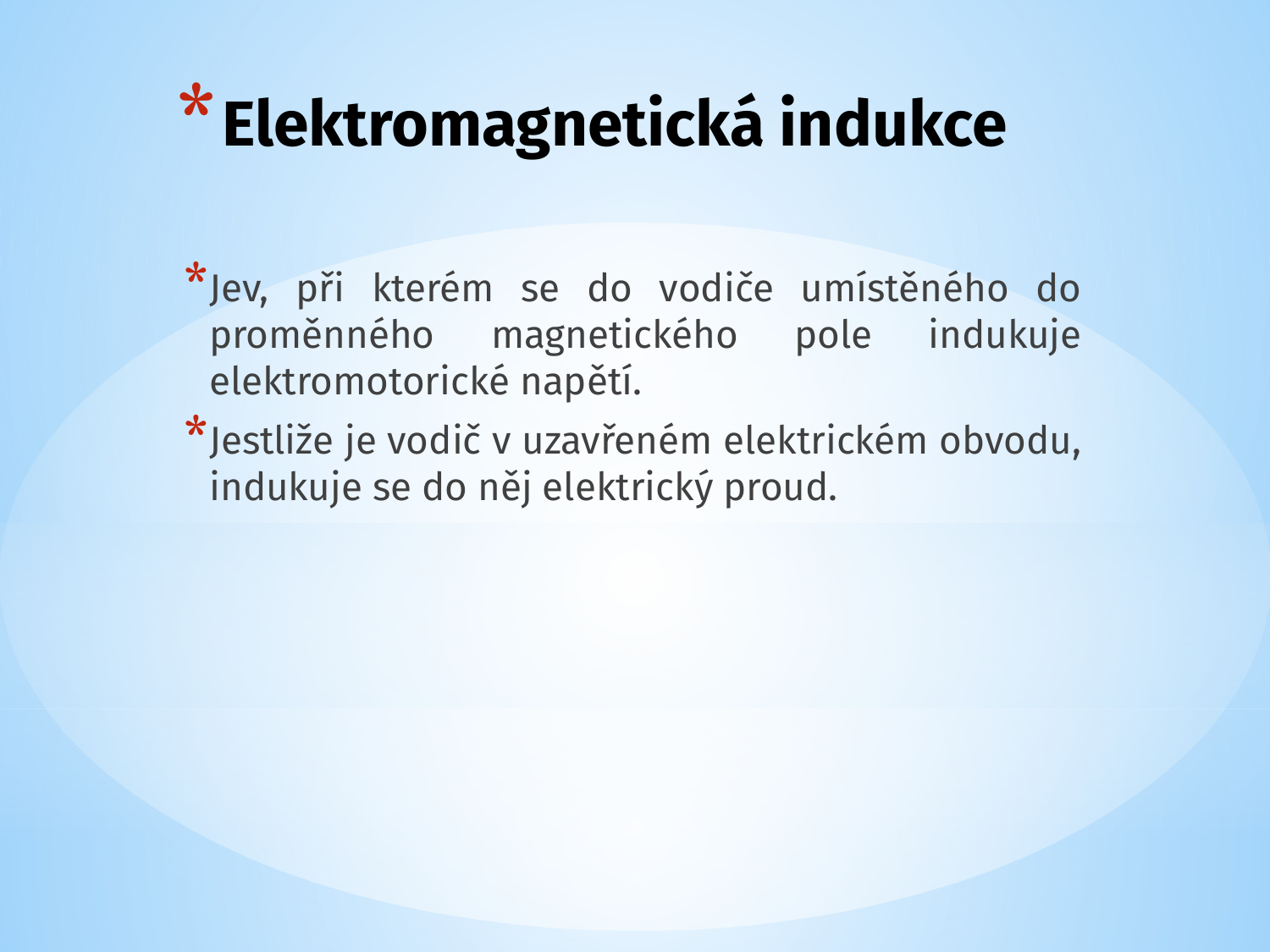

# Elektromagnetická indukce
Jev, při kterém se do vodiče umístěného do proměnného magnetického pole indukuje elektromotorické napětí.
Jestliže je vodič v uzavřeném elektrickém obvodu, indukuje se do něj elektrický proud.